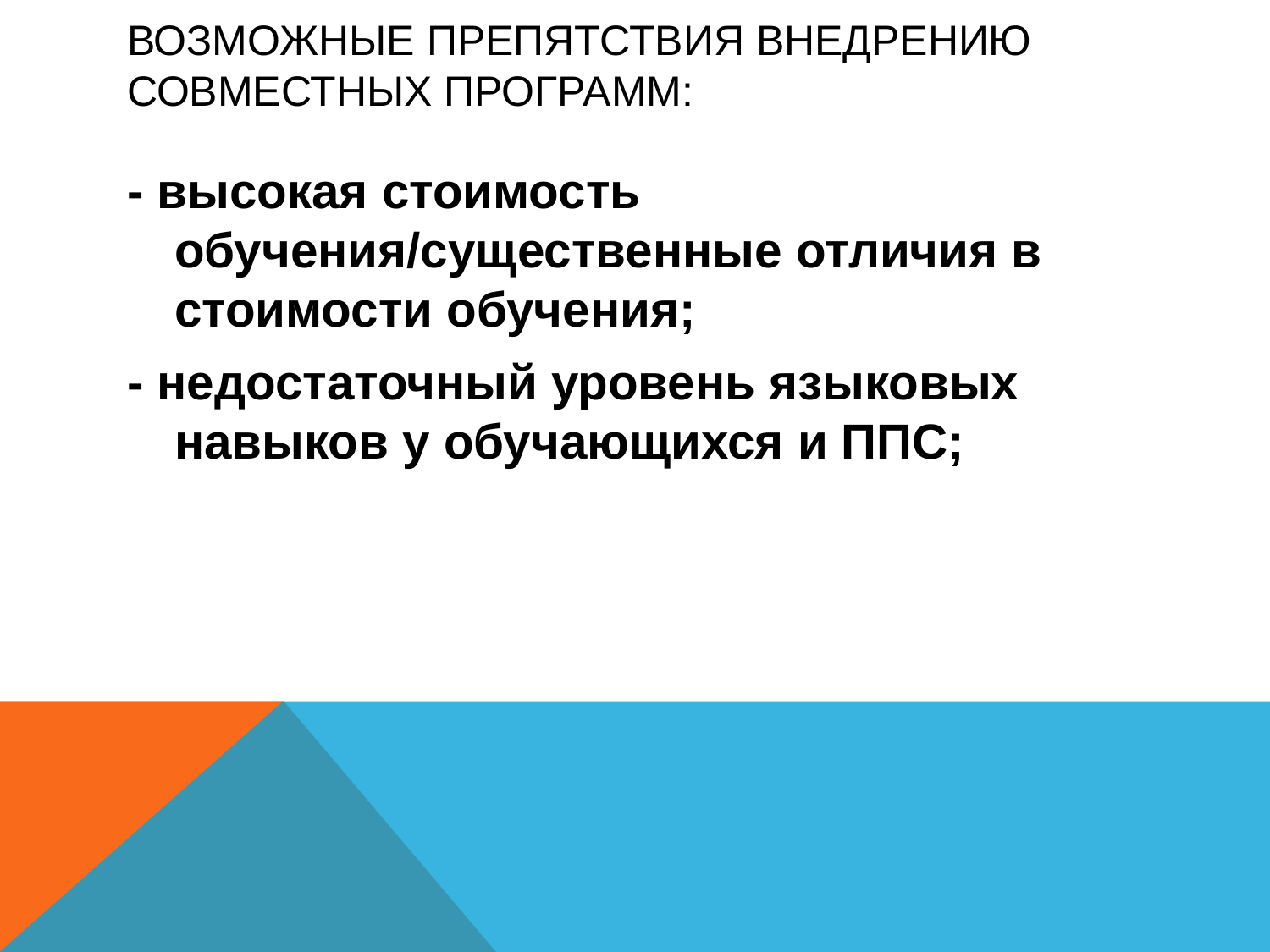

# Возможные препятствия внедрению совместных программ:
- высокая стоимость обучения/существенные отличия в стоимости обучения;
- недостаточный уровень языковых навыков у обучающихся и ППС;